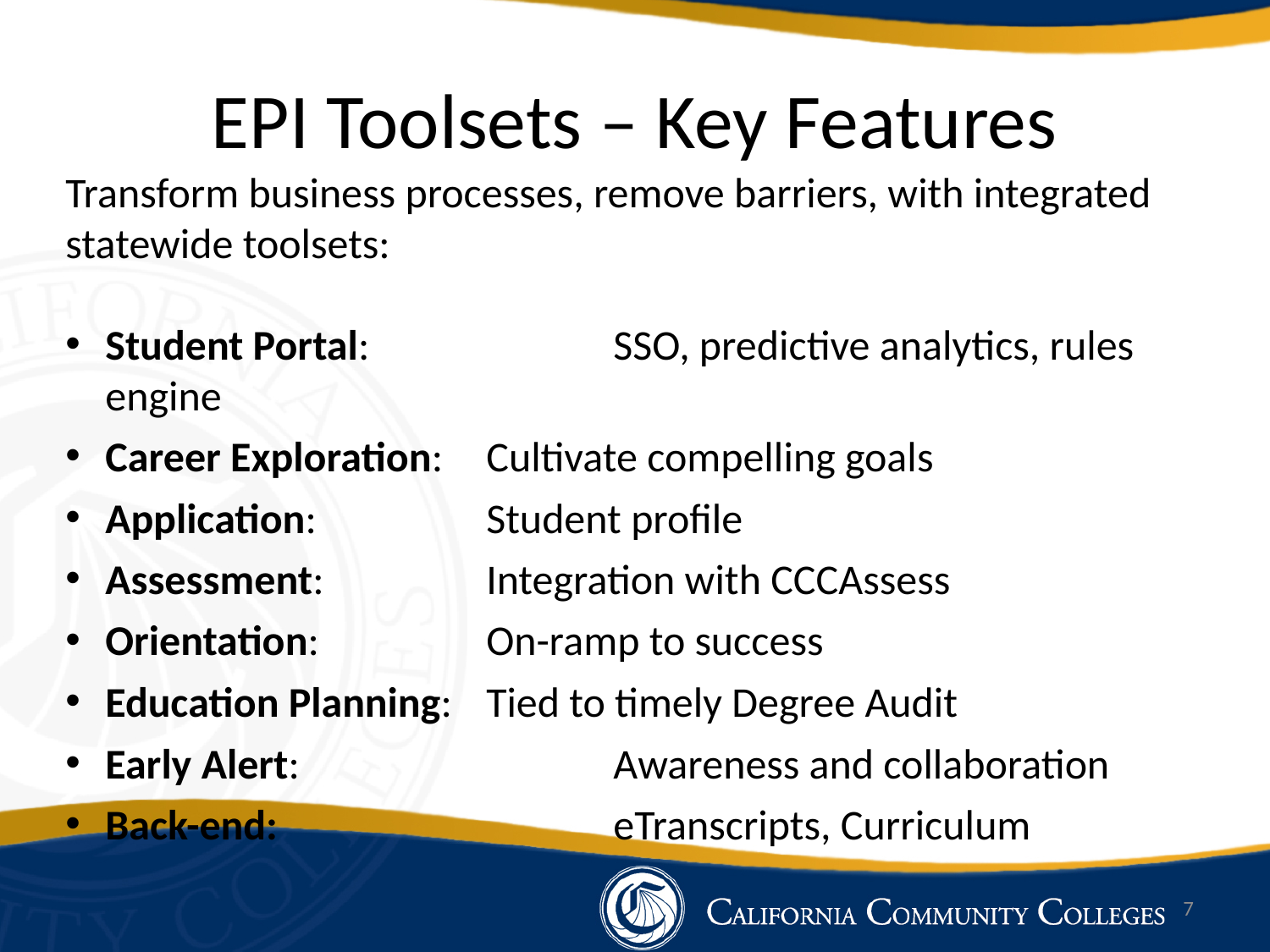

# EPI Toolsets – Key Features
Transform business processes, remove barriers, with integrated statewide toolsets:
Student Portal:		SSO, predictive analytics, rules engine
Career Exploration: 	Cultivate compelling goals
Application: 		Student profile
Assessment: 		Integration with CCCAssess
Orientation: 		On-ramp to success
Education Planning:  	Tied to timely Degree Audit
Early Alert: 			Awareness and collaboration
Back-end:           		eTranscripts, Curriculum
7